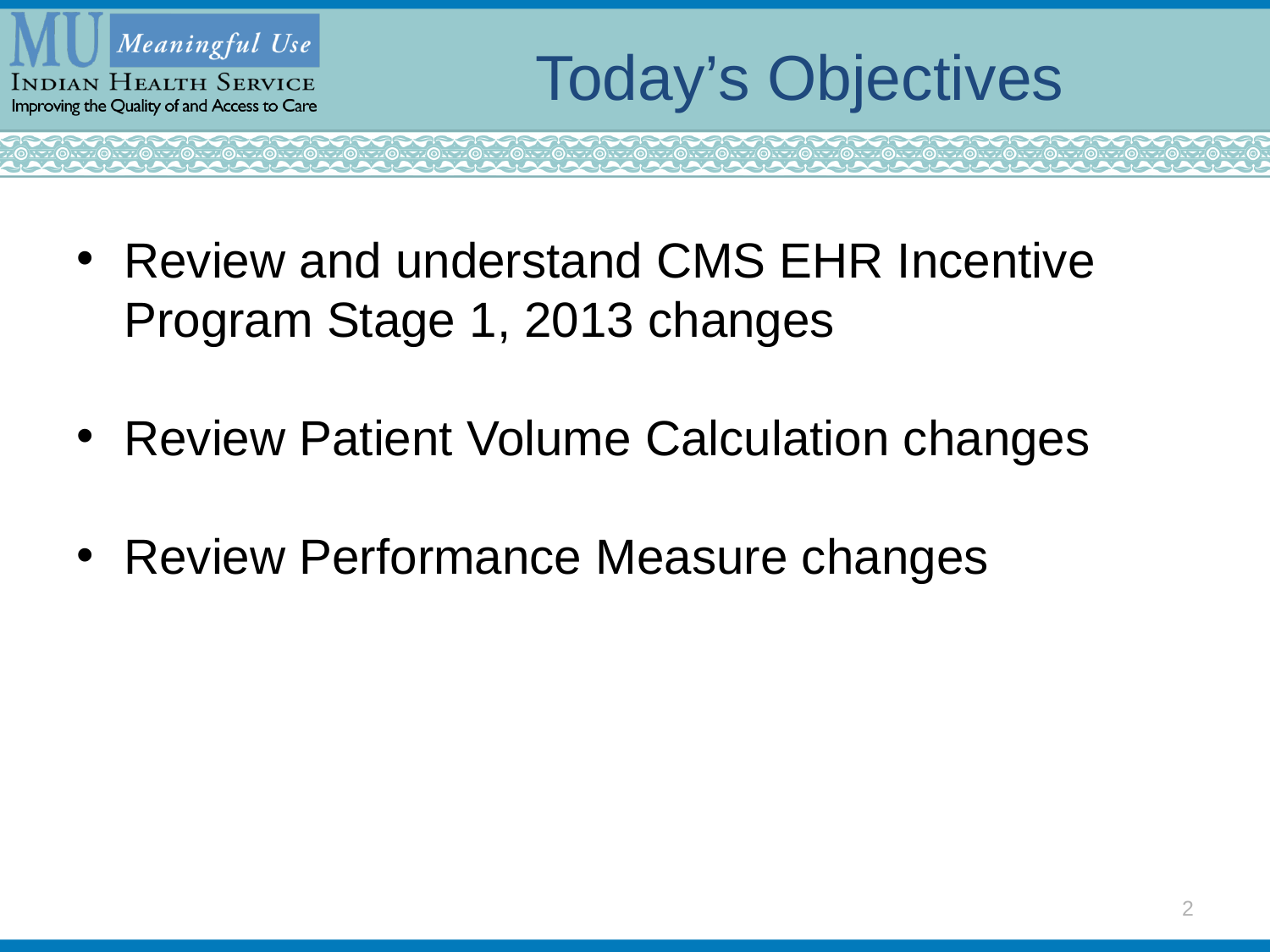

# Today’s Objectives
Review and understand CMS EHR Incentive Program Stage 1, 2013 changes

Review Patient Volume Calculation changes

Review Performance Measure changes
2